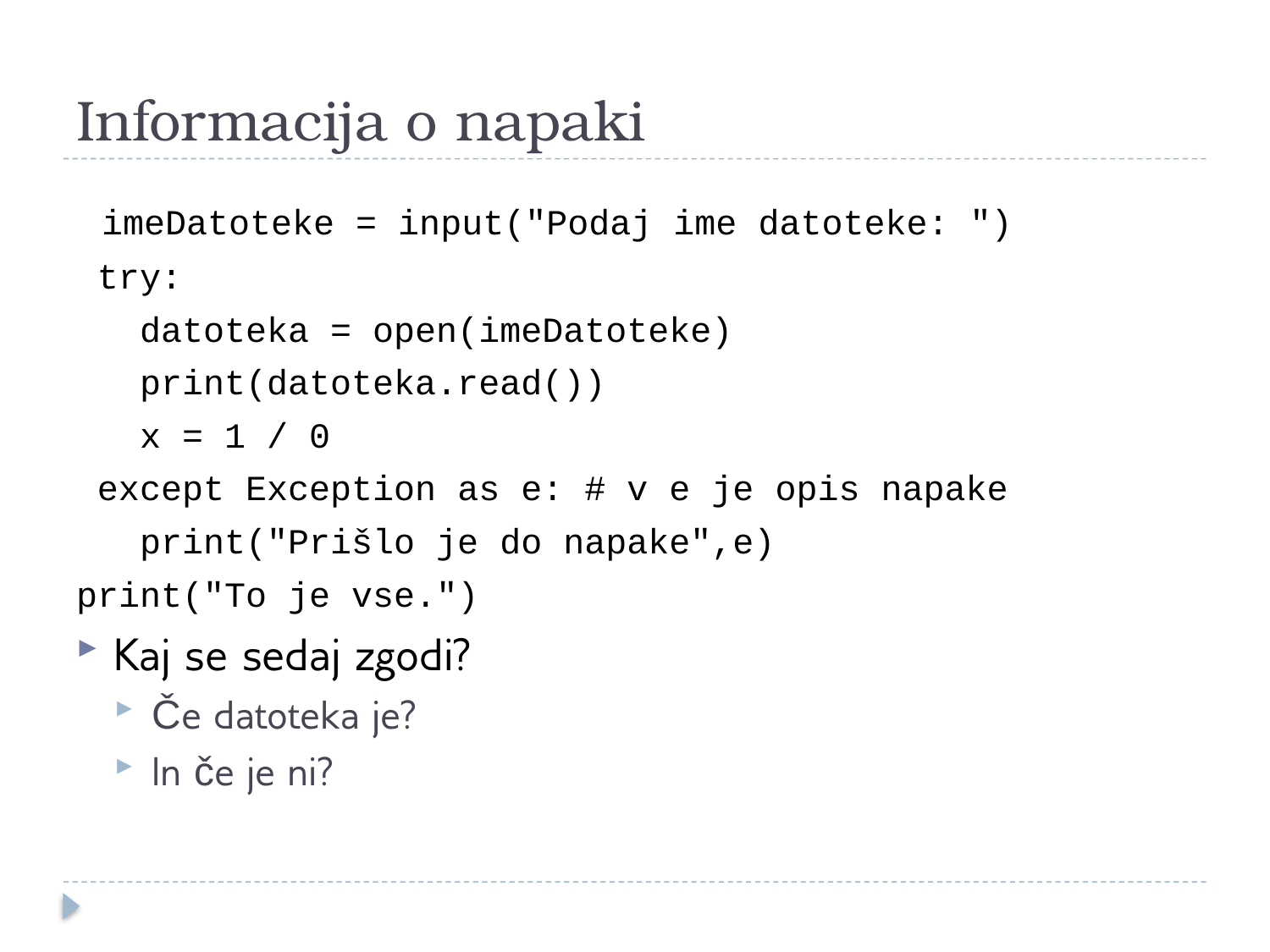

# Informacija o napaki

 imeDatoteke = input("Podaj ime datoteke: ")
 try:
   datoteka = open(imeDatoteke)
   print(datoteka.read())
   x = 1 / 0
 except Exception as e: # v e je opis napake
   print("Prišlo je do napake",e)
print("To je vse.")
Kaj se sedaj zgodi?
Če datoteka je?
In če je ni?